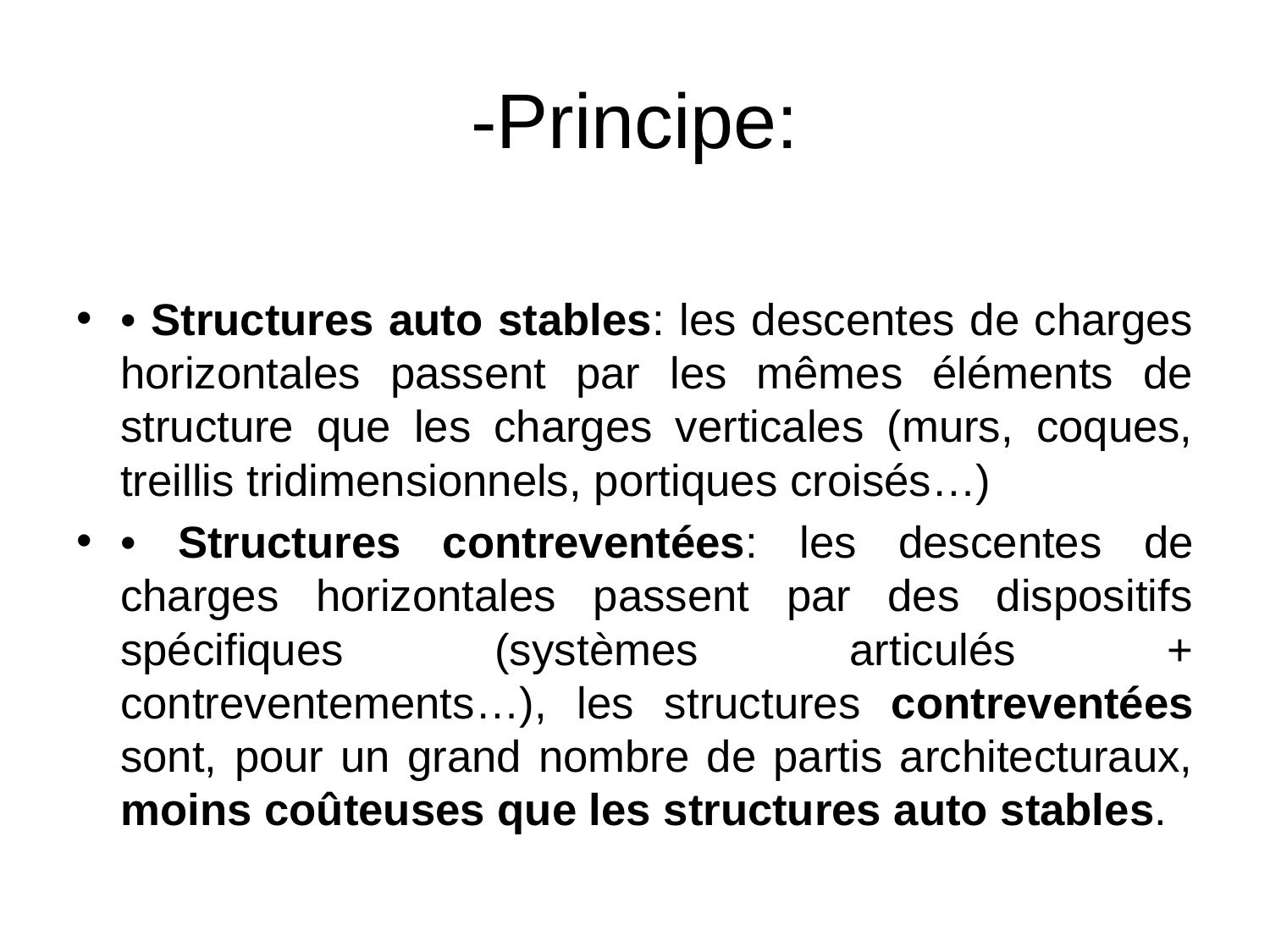

# -Principe:

• Structures auto stables: les descentes de charges horizontales passent par les mêmes éléments de structure que les charges verticales (murs, coques, treillis tridimensionnels, portiques croisés…)
• Structures contreventées: les descentes de charges horizontales passent par des dispositifs spécifiques (systèmes articulés + contreventements…), les structures contreventées sont, pour un grand nombre de partis architecturaux, moins coûteuses que les structures auto stables.